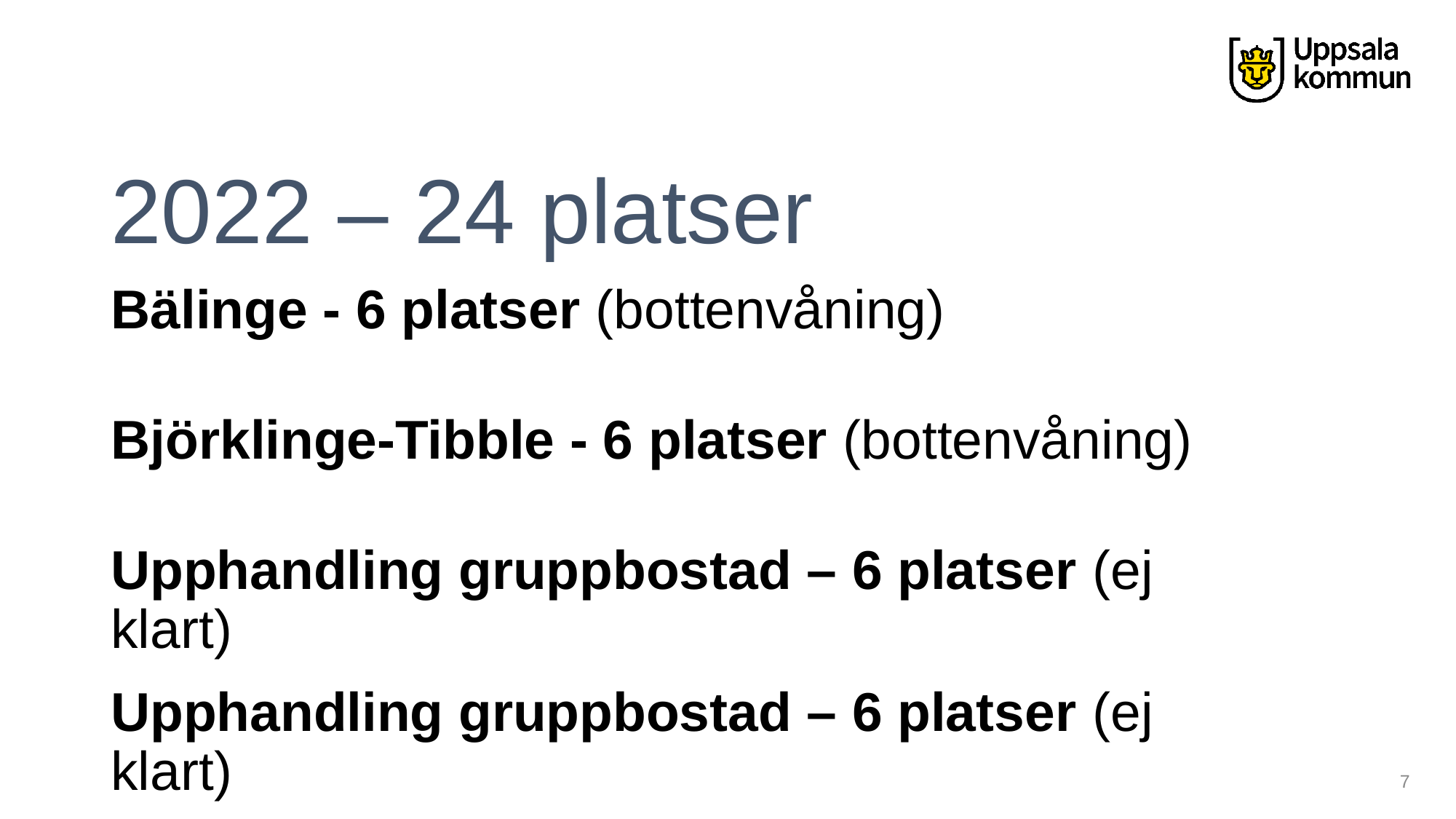

# 2022 – 24 platser
Bälinge - 6 platser (bottenvåning)

Björklinge-Tibble - 6 platser (bottenvåning)

Upphandling gruppbostad – 6 platser (ej klart)
Upphandling gruppbostad – 6 platser (ej klart)

7